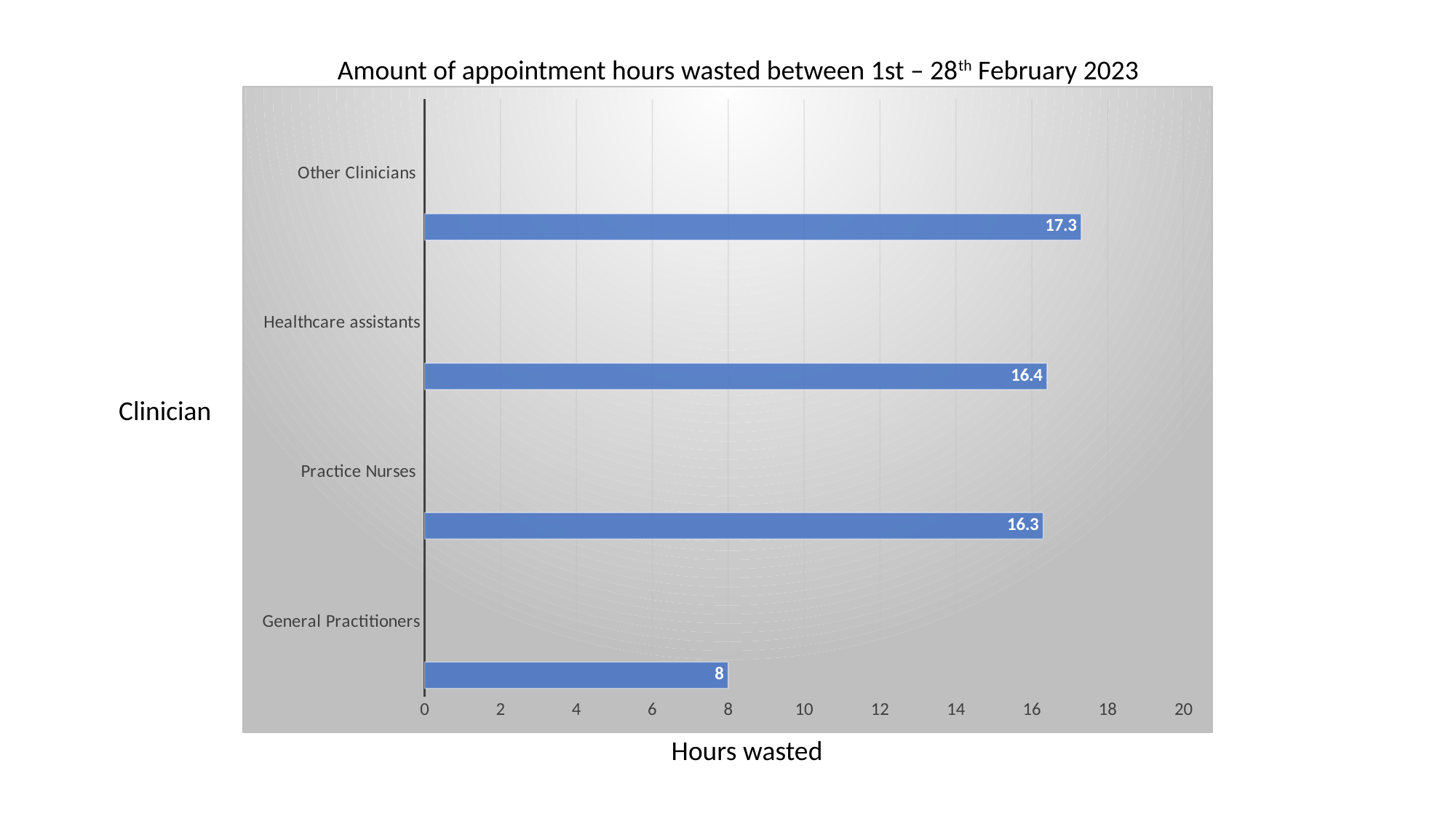

Amount of appointment hours wasted between 1st – 28th February 2023

### Chart

| Category | 5 | 10 | 15 | 20 | 25 |
|---|---|---|---|---|---|
| General Practitioners | 8.0 | None | None | None | None |
| Practice Nurses  | 16.3 | None | None | None | None |
| Healthcare assistants | 16.4 | None | None | None | None |
| Other Clinicians  | 17.3 | None | None | None | None |
Clinician
Hours wasted